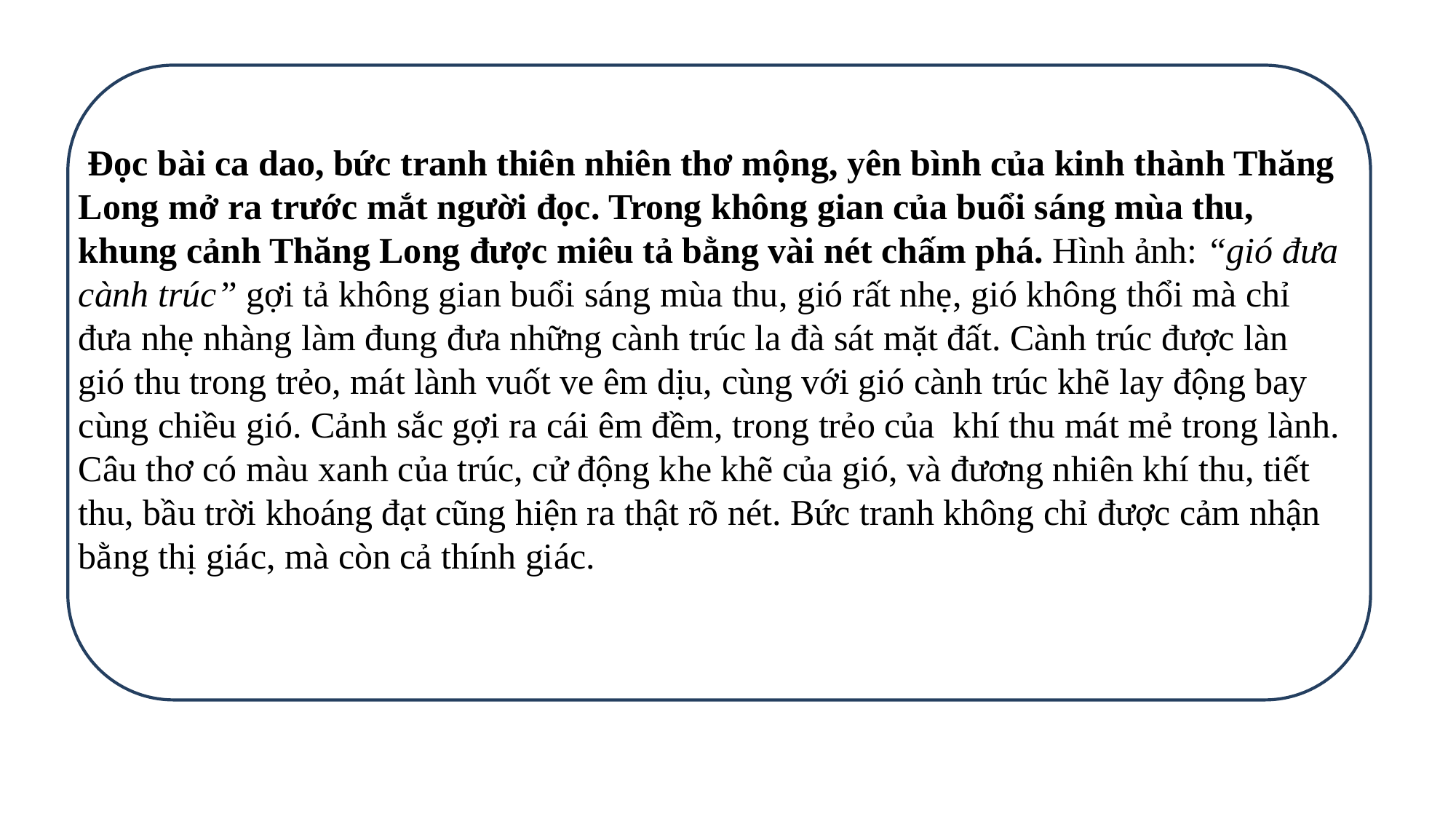

Đọc bài ca dao, bức tranh thiên nhiên thơ mộng, yên bình của kinh thành Thăng Long mở ra trước mắt người đọc. Trong không gian của buổi sáng mùa thu, khung cảnh Thăng Long được miêu tả bằng vài nét chấm phá. Hình ảnh: “gió đưa cành trúc” gợi tả không gian buổi sáng mùa thu, gió rất nhẹ, gió không thổi mà chỉ đưa nhẹ nhàng làm đung đưa những cành trúc la đà sát mặt đất. Cành trúc được làn gió thu trong trẻo, mát lành vuốt ve êm dịu, cùng với gió cành trúc khẽ lay động bay cùng chiều gió. Cảnh sắc gợi ra cái êm đềm, trong trẻo của  khí thu mát mẻ trong lành. Câu thơ có màu xanh của trúc, cử động khe khẽ của gió, và đương nhiên khí thu, tiết thu, bầu trời khoáng đạt cũng hiện ra thật rõ nét. Bức tranh không chỉ được cảm nhận bằng thị giác, mà còn cả thính giác.